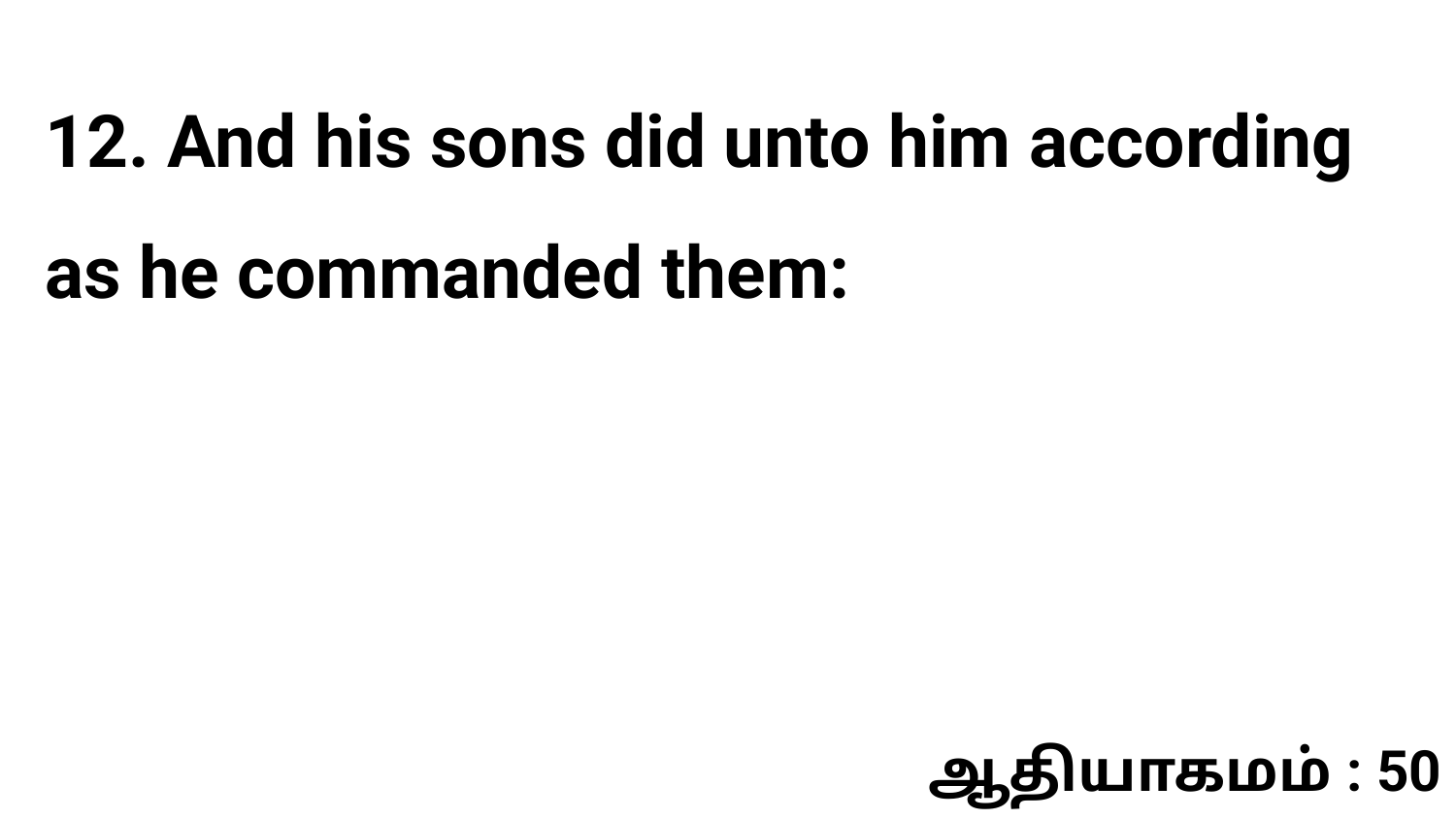

12. And his sons did unto him according as he commanded them:
ஆதியாகமம் : 50